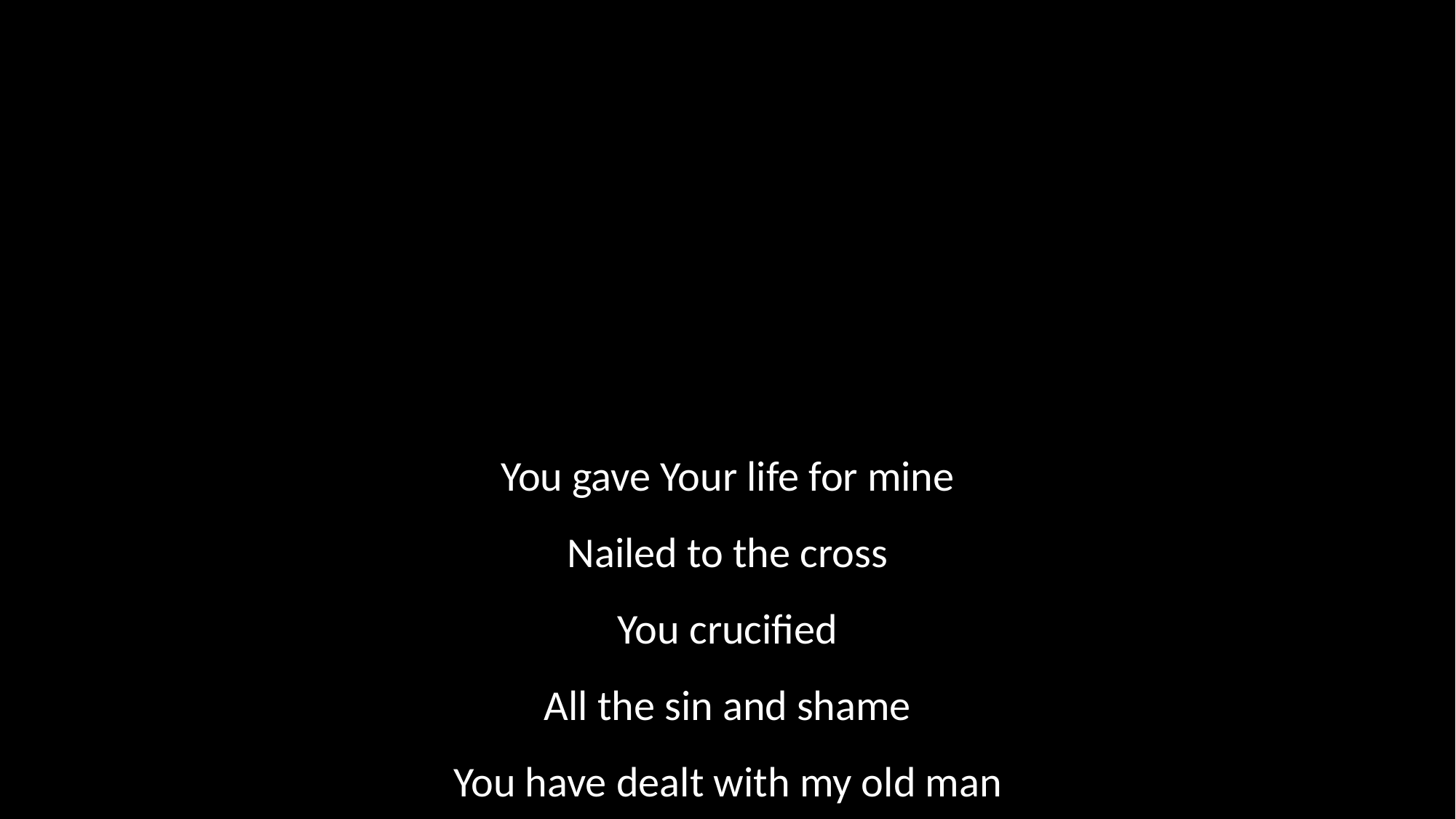

You gave Your life for mine
Nailed to the cross
You crucified
All the sin and shame
You have dealt with my old man